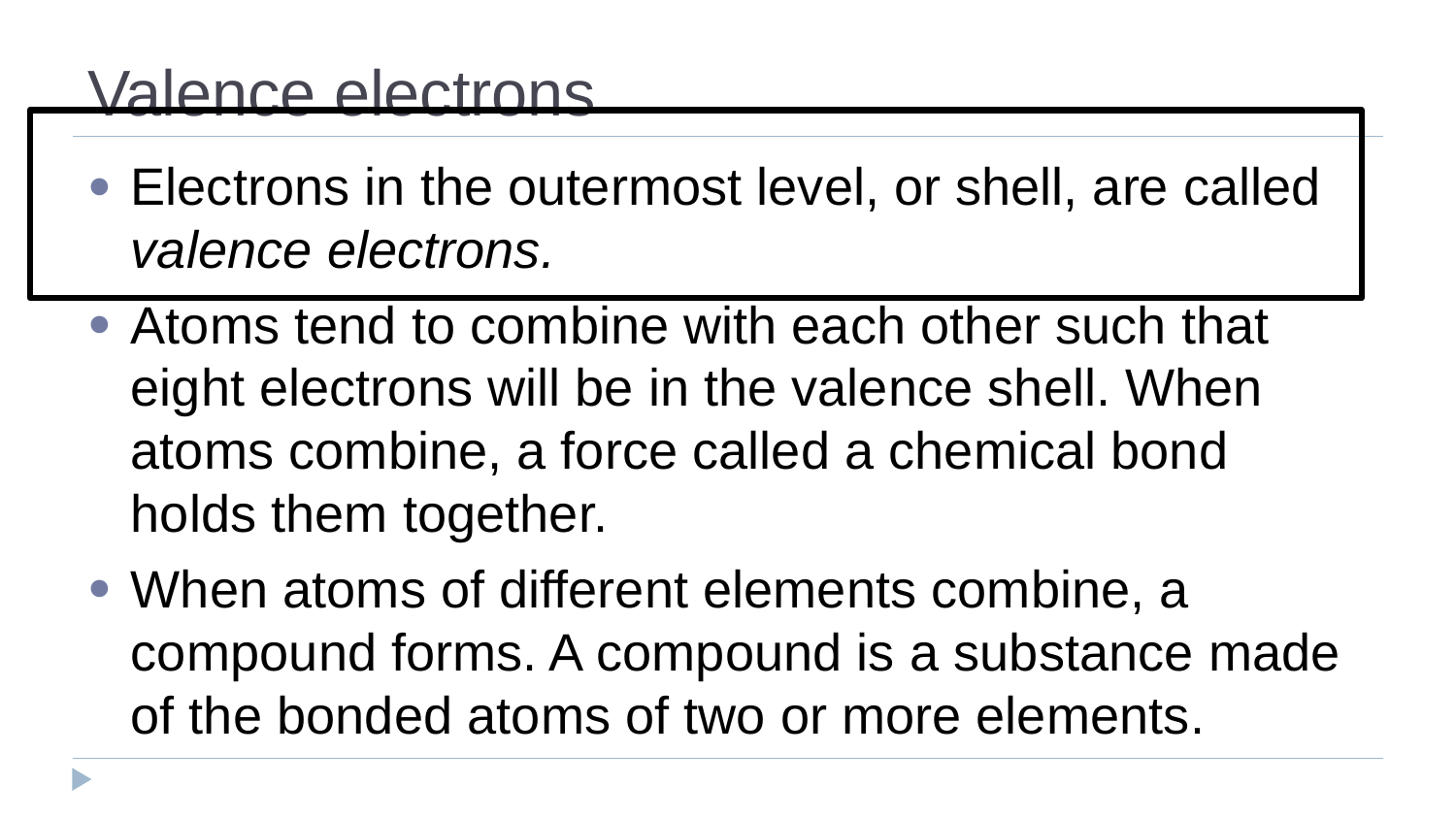

# Valence electrons

Electrons in the outermost level, or shell, are called valence electrons.
Atoms tend to combine with each other such that eight electrons will be in the valence shell. When atoms combine, a force called a chemical bond holds them together.
When atoms of different elements combine, a compound forms. A compound is a substance made of the bonded atoms of two or more elements.